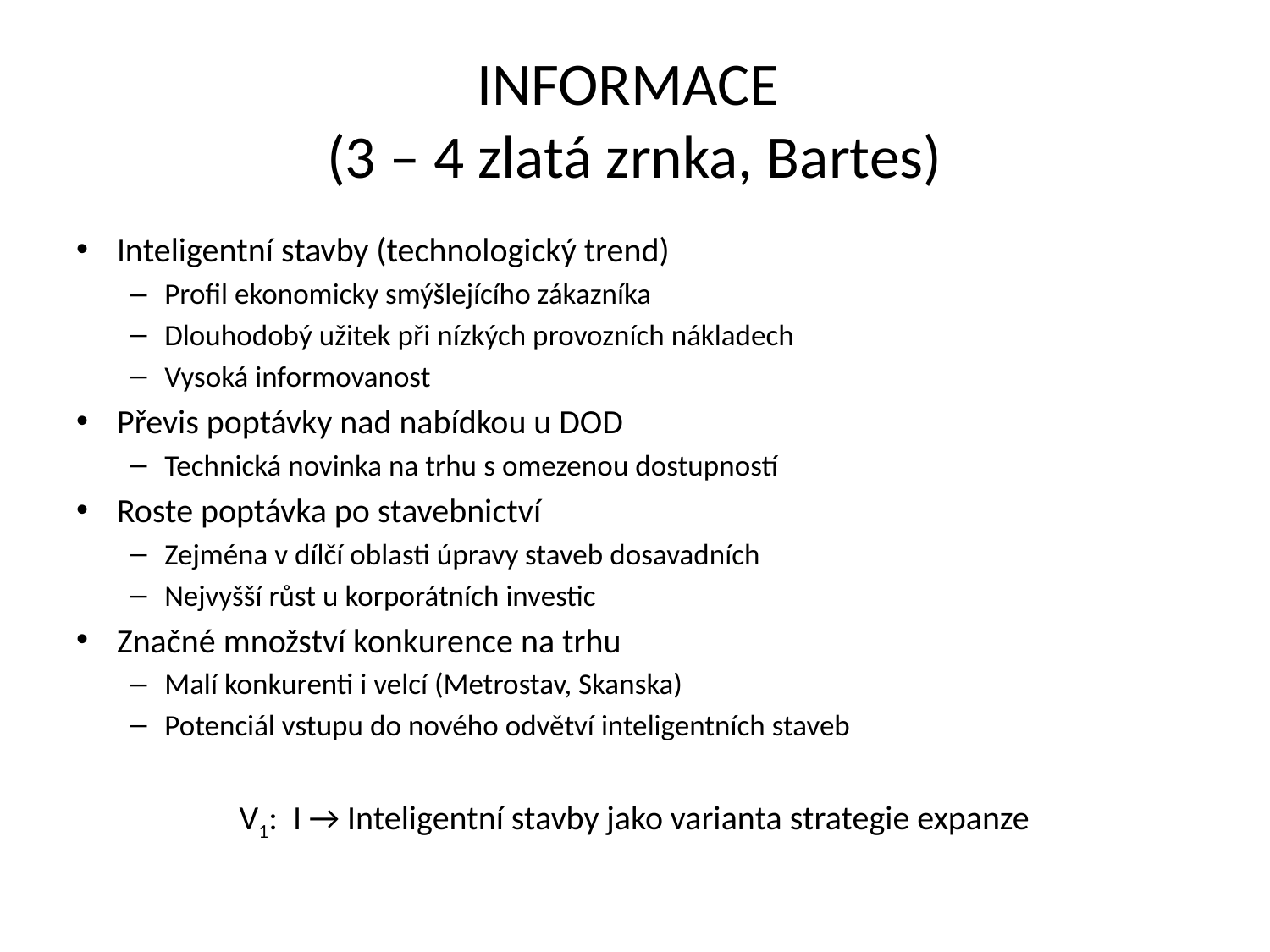

# INFORMACE (3 – 4 zlatá zrnka, Bartes)
Inteligentní stavby (technologický trend)
Profil ekonomicky smýšlejícího zákazníka
Dlouhodobý užitek při nízkých provozních nákladech
Vysoká informovanost
Převis poptávky nad nabídkou u DOD
Technická novinka na trhu s omezenou dostupností
Roste poptávka po stavebnictví
Zejména v dílčí oblasti úpravy staveb dosavadních
Nejvyšší růst u korporátních investic
Značné množství konkurence na trhu
Malí konkurenti i velcí (Metrostav, Skanska)
Potenciál vstupu do nového odvětví inteligentních staveb

V1:  I → Inteligentní stavby jako varianta strategie expanze